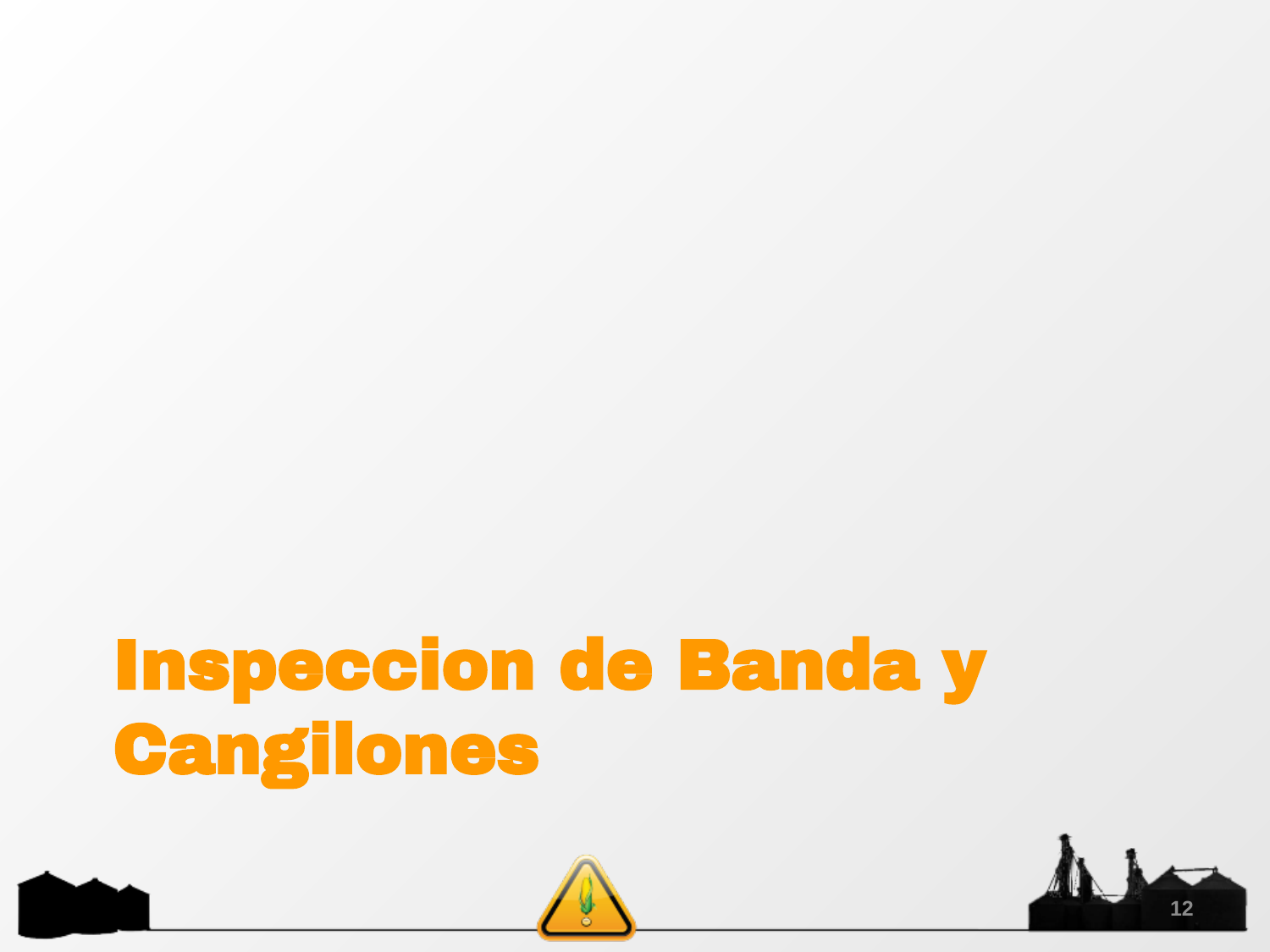

# Inspeccion de Banda y Cangilones
12